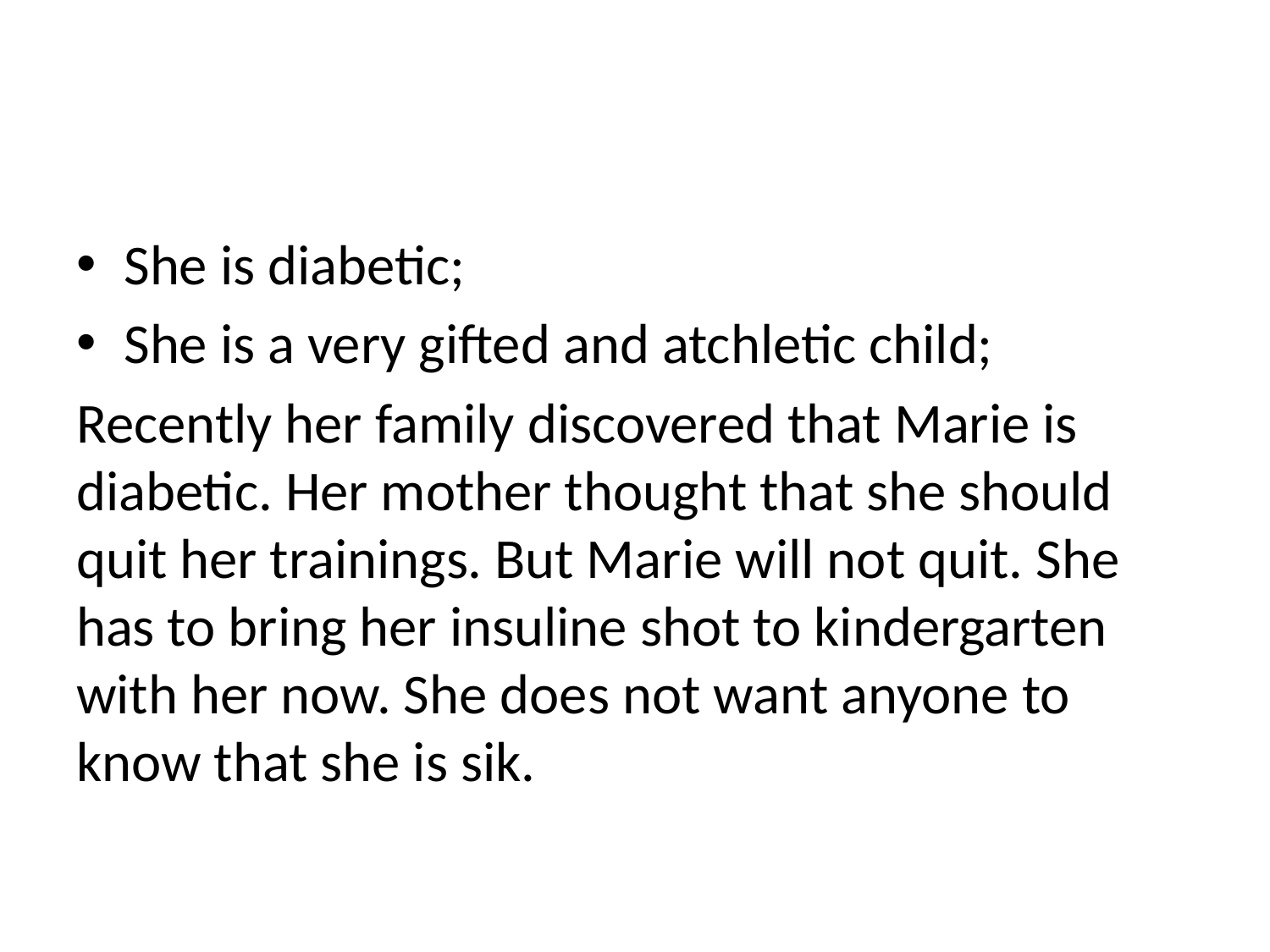

#
She is diabetic;
She is a very gifted and atchletic child;
Recently her family discovered that Marie is diabetic. Her mother thought that she should quit her trainings. But Marie will not quit. She has to bring her insuline shot to kindergarten with her now. She does not want anyone to know that she is sik.